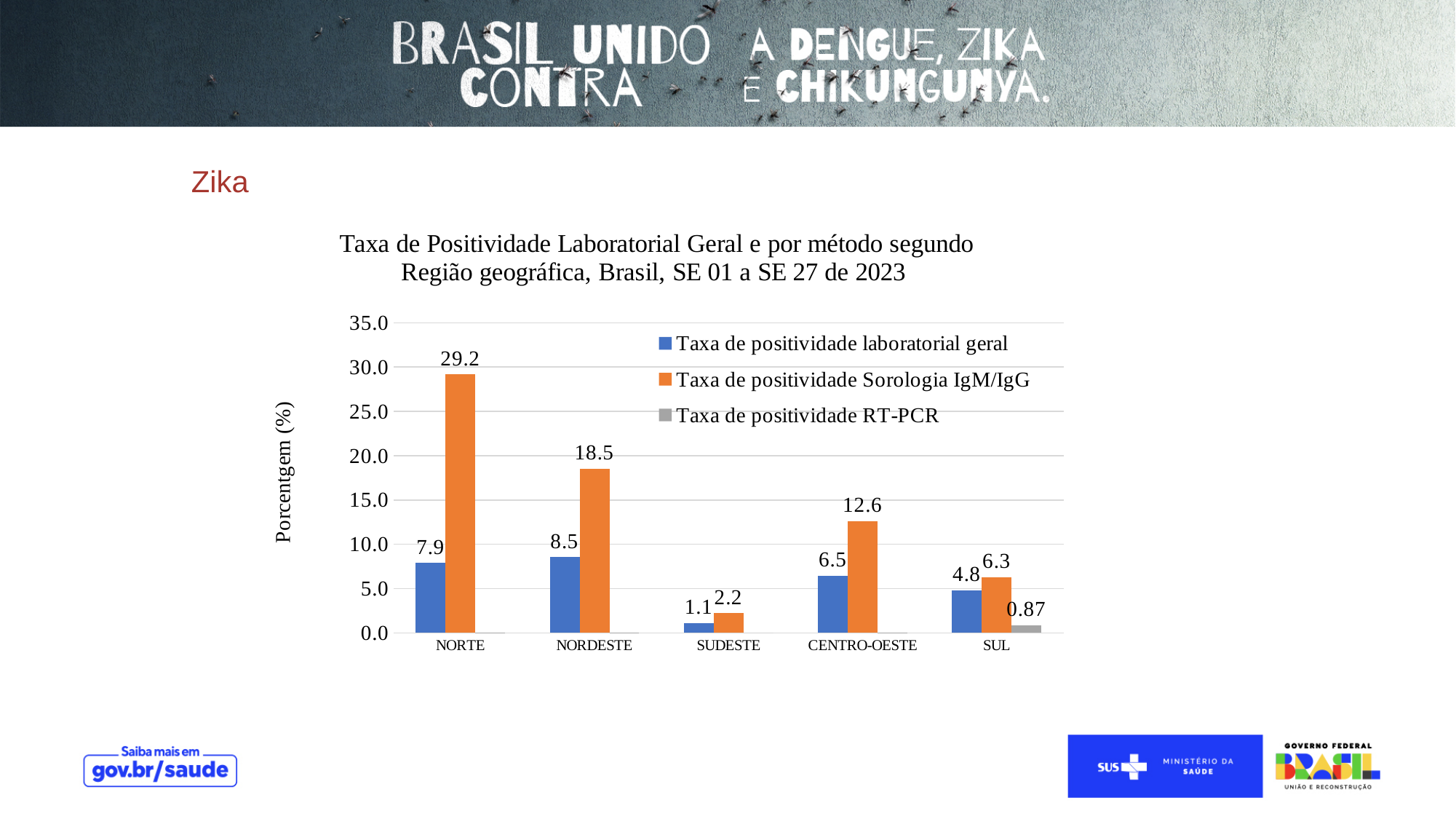

Zika

### Chart: Taxa de Positividade Laboratorial Geral e por método segundo Região geográfica, Brasil, SE 01 a SE 27 de 2023

| Category | Taxa de positividade laboratorial geral | Taxa de positividade Sorologia IgM/IgG | Taxa de positividade RT-PCR |
|---|---|---|---|
| NORTE | 7.892311743022644 | 29.17073170731707 | 0.029518842861359834 |
| NORDESTE | 8.536145664323056 | 18.52296367418787 | 0.010319917440660475 |
| SUDESTE | 1.0829191167711683 | 2.217268887846082 | 0.0 |
| CENTRO-OESTE | 6.4660431069540465 | 12.585933368588048 | 0.027816411682892908 |
| SUL | 4.809523809523809 | 6.290956749672345 | 0.8710801393728222 |